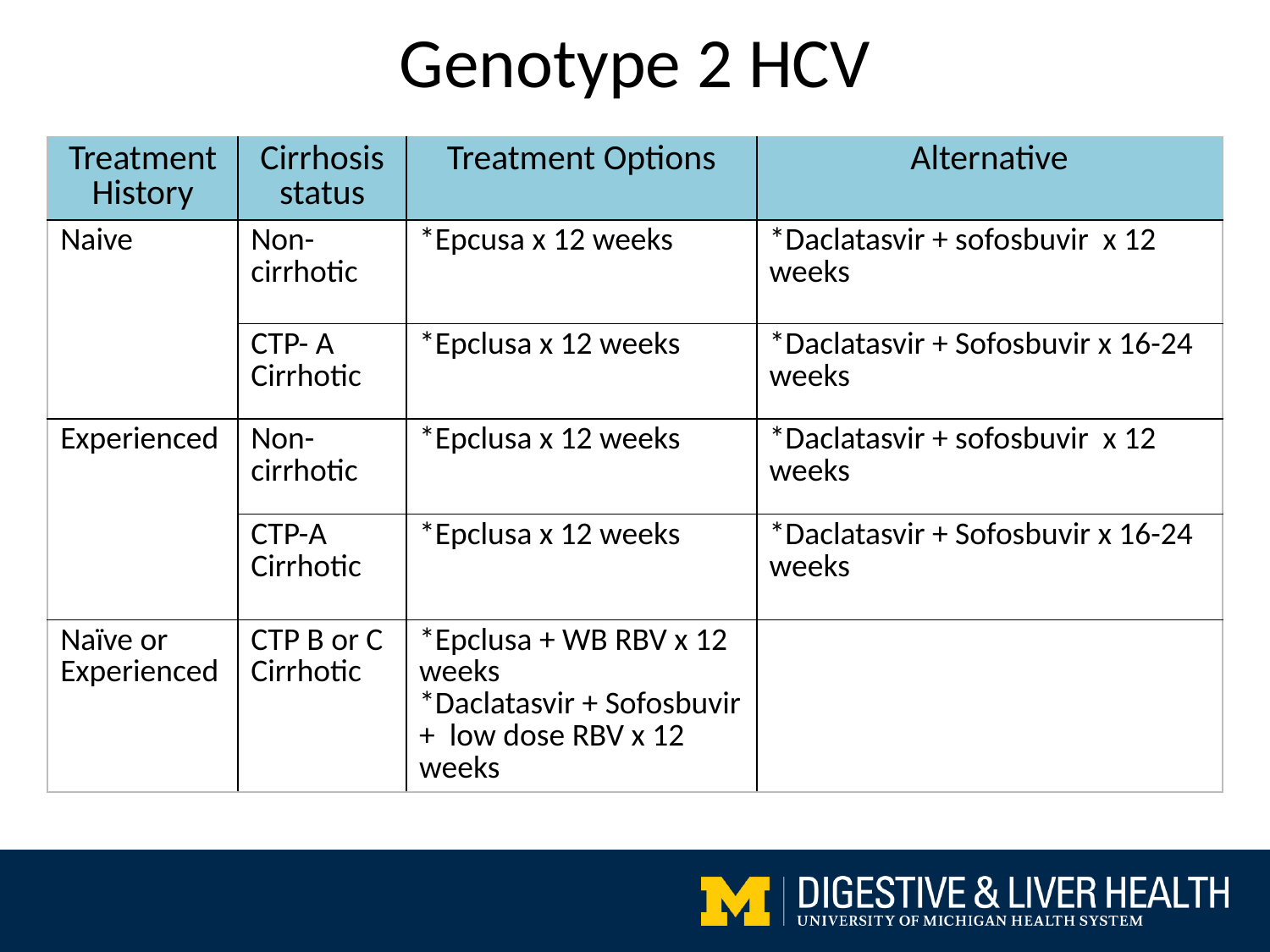

Genotype 2 HCV
| Treatment History | Cirrhosis status | Treatment Options | Alternative |
| --- | --- | --- | --- |
| Naive | Non-cirrhotic | \*Epcusa x 12 weeks | \*Daclatasvir + sofosbuvir x 12 weeks |
|  | CTP- A Cirrhotic | \*Epclusa x 12 weeks | \*Daclatasvir + Sofosbuvir x 16-24 weeks |
| Experienced | Non-cirrhotic | \*Epclusa x 12 weeks | \*Daclatasvir + sofosbuvir x 12 weeks |
|  | CTP-A Cirrhotic | \*Epclusa x 12 weeks | \*Daclatasvir + Sofosbuvir x 16-24 weeks |
| Naïve or Experienced | CTP B or C Cirrhotic | \*Epclusa + WB RBV x 12 weeks \*Daclatasvir + Sofosbuvir + low dose RBV x 12 weeks |  |